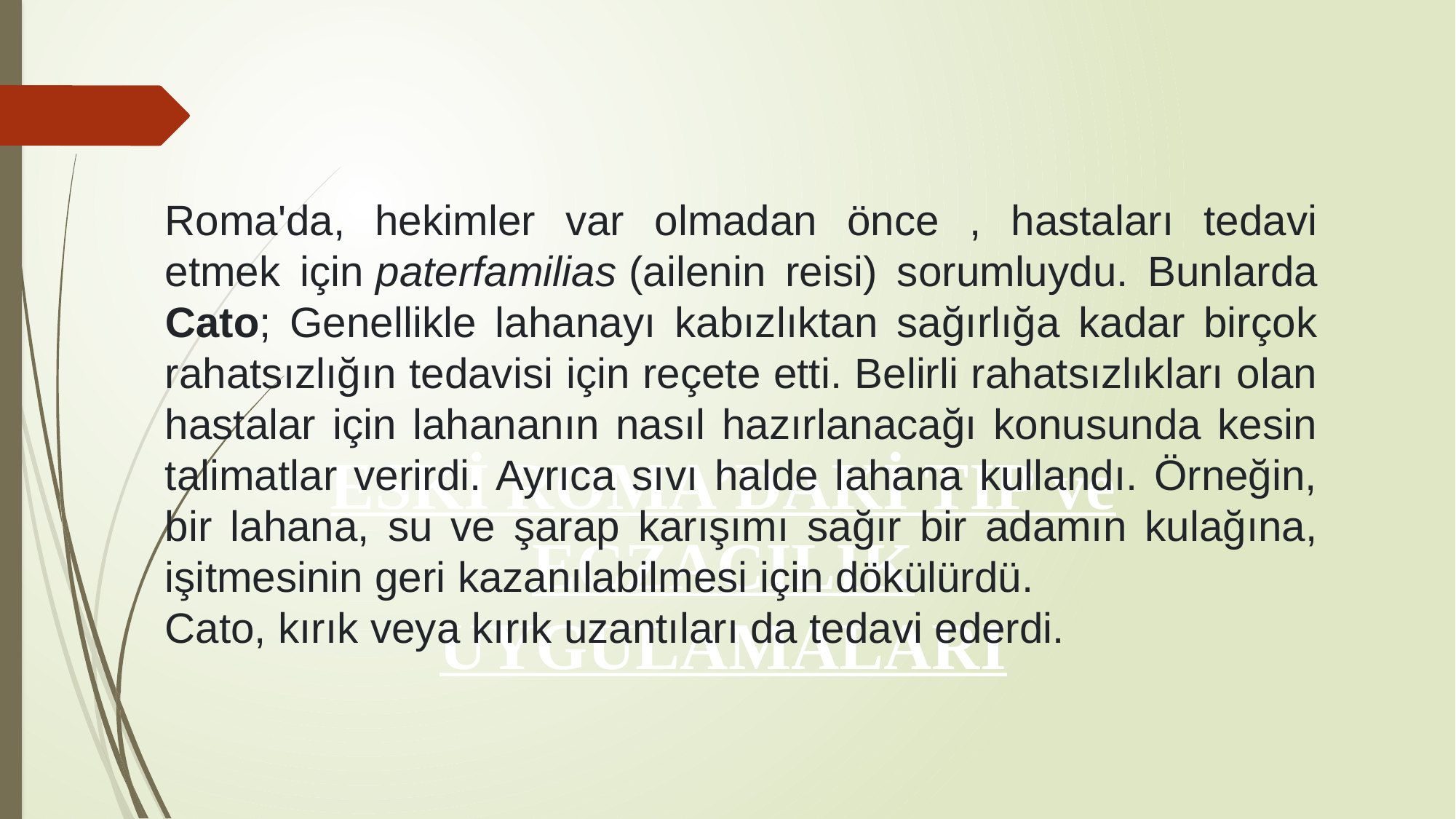

Roma'da, hekimler var olmadan önce , hastaları tedavi etmek için paterfamilias (ailenin reisi) sorumluydu. Bunlarda Cato; Genellikle lahanayı kabızlıktan sağırlığa kadar birçok rahatsızlığın tedavisi için reçete etti. Belirli rahatsızlıkları olan hastalar için lahananın nasıl hazırlanacağı konusunda kesin talimatlar verirdi. Ayrıca sıvı halde lahana kullandı. Örneğin, bir lahana, su ve şarap karışımı sağır bir adamın kulağına, işitmesinin geri kazanılabilmesi için dökülürdü.
Cato, kırık veya kırık uzantıları da tedavi ederdi.
ESKİ ROMA’DAKİ TIP ve ECZACILIK UYGULAMALARI